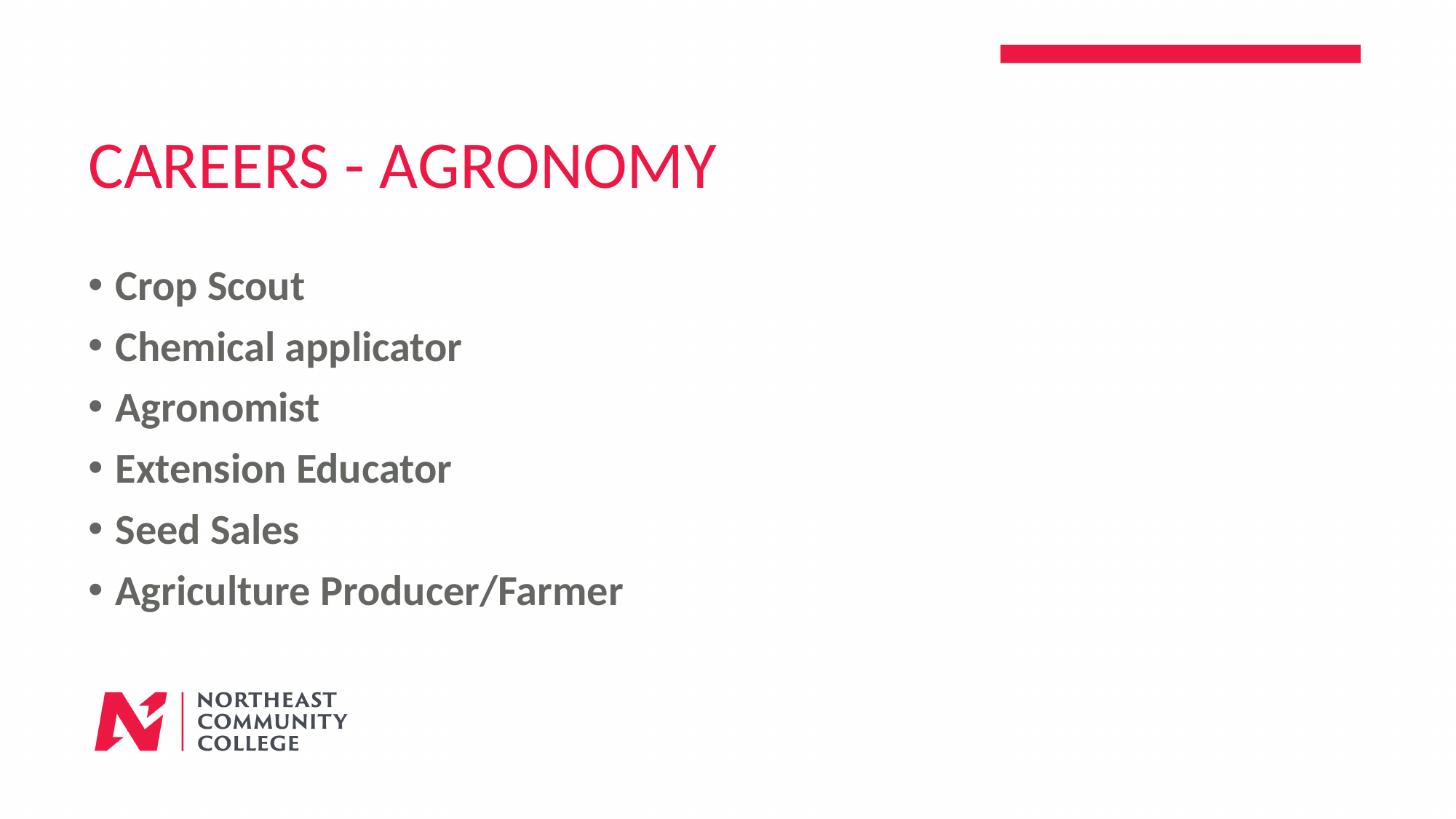

# Careers - Agronomy
Crop Scout
Chemical applicator
Agronomist
Extension Educator
Seed Sales
Agriculture Producer/Farmer